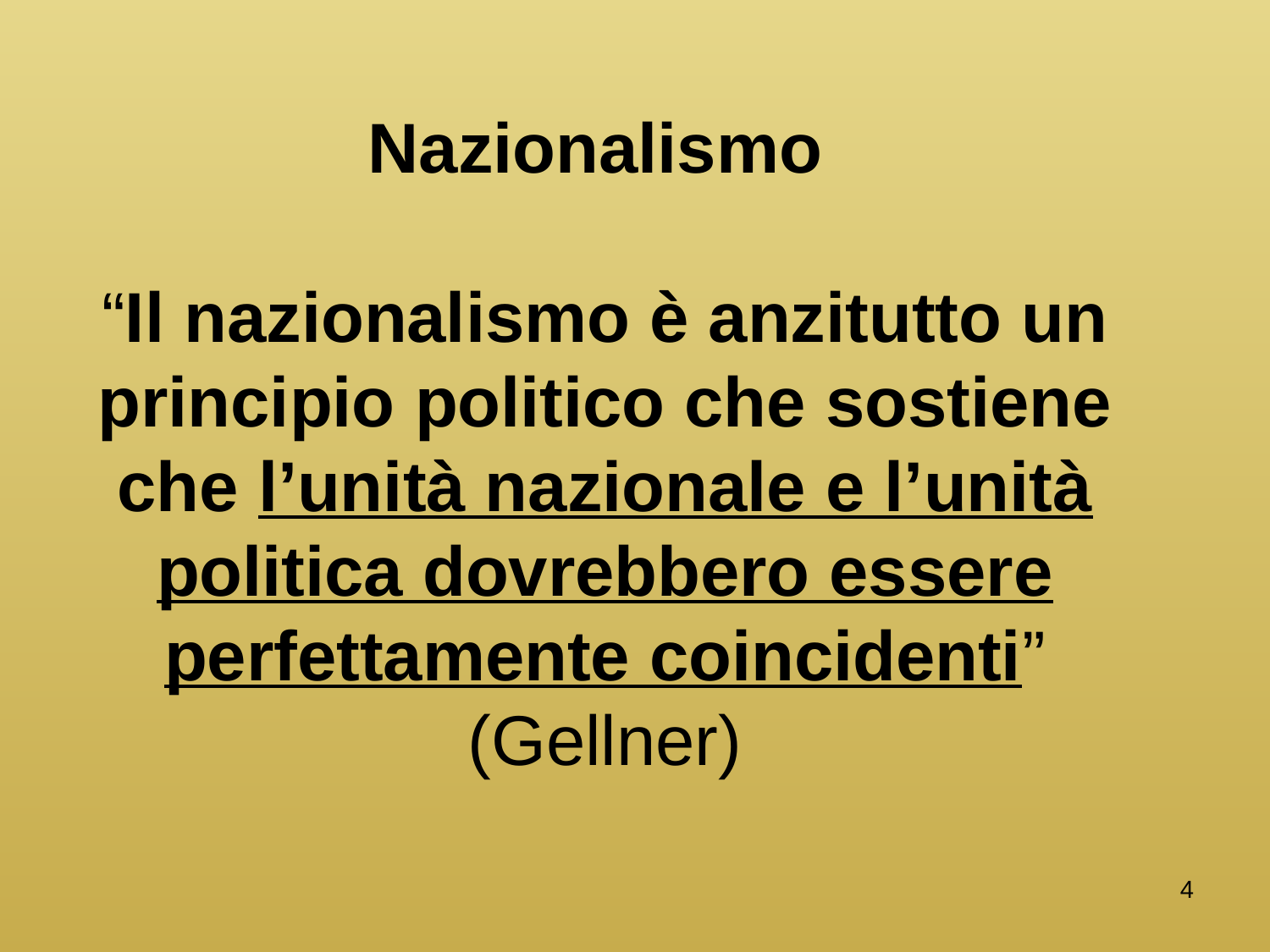

Nazionalismo

“Il nazionalismo è anzitutto un principio politico che sostiene che l’unità nazionale e l’unità politica dovrebbero essere perfettamente coincidenti”
(Gellner)

4